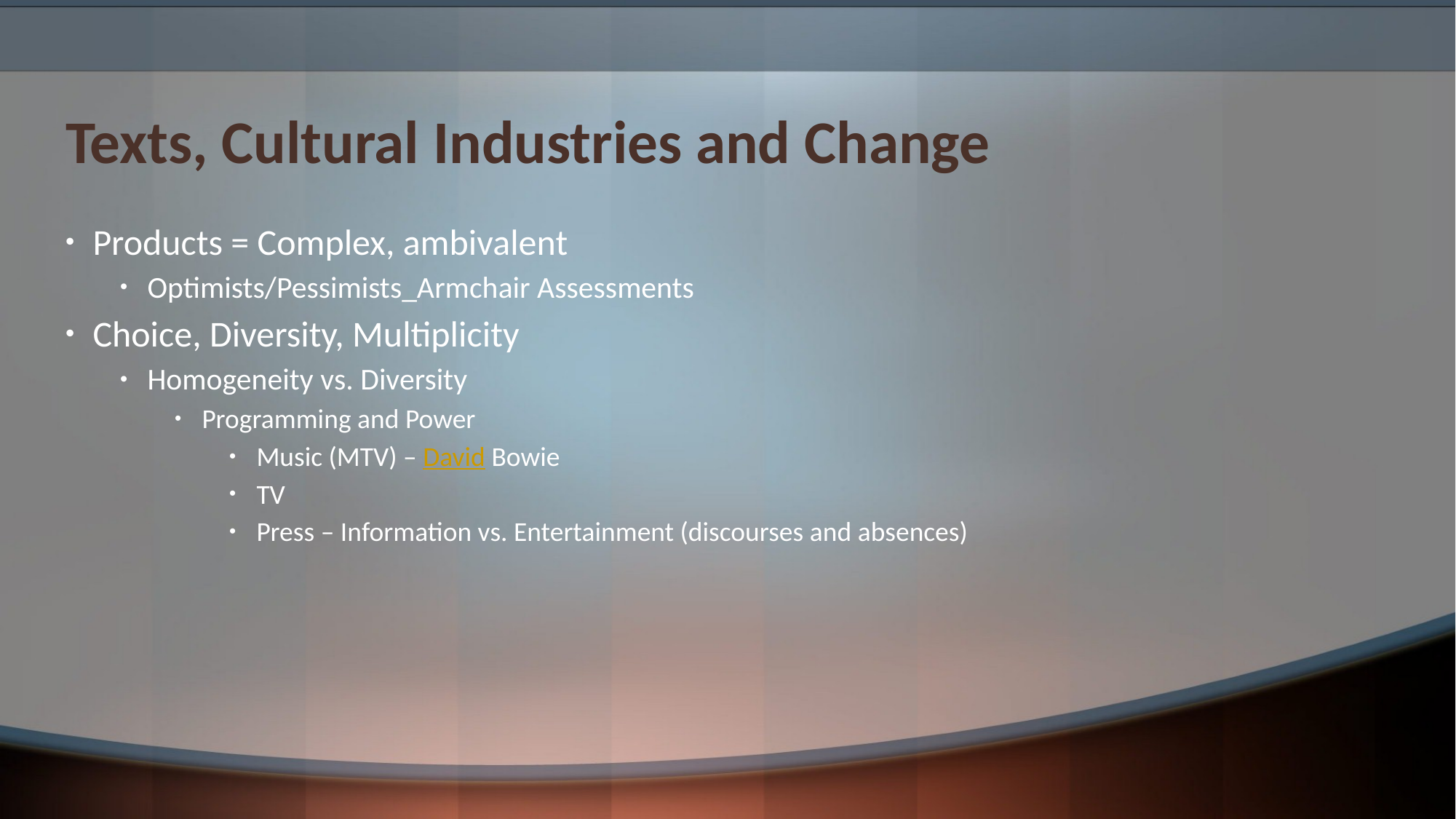

# Texts, Cultural Industries and Change
Products = Complex, ambivalent
Optimists/Pessimists_Armchair Assessments
Choice, Diversity, Multiplicity
Homogeneity vs. Diversity
Programming and Power
Music (MTV) – David Bowie
TV
Press – Information vs. Entertainment (discourses and absences)